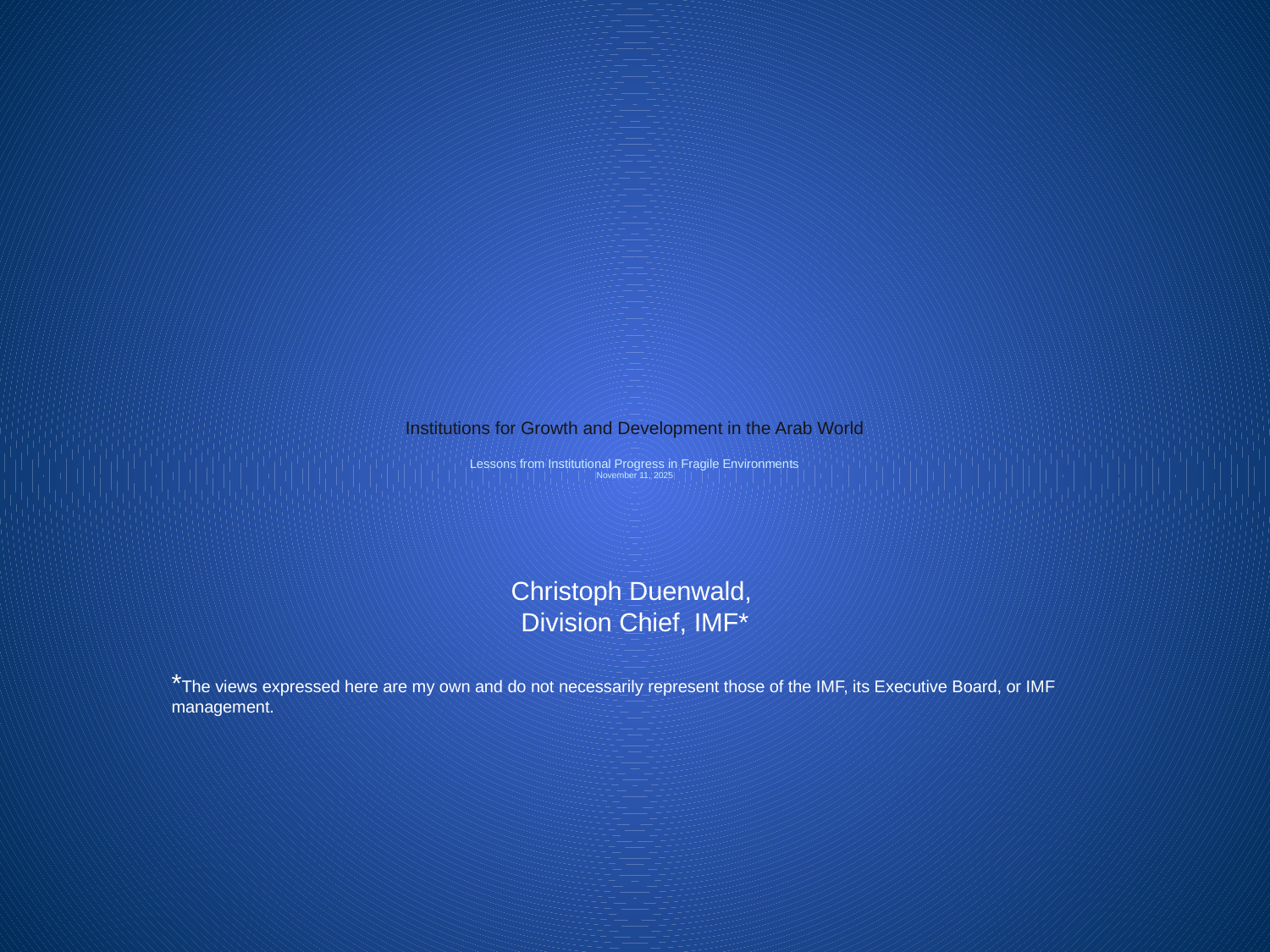

# Institutions for Growth and Development in the Arab World Lessons from Institutional Progress in Fragile Environments November 11, 2025

Christoph Duenwald,
Division Chief, IMF*

*The views expressed here are my own and do not necessarily represent those of the IMF, its Executive Board, or IMF management.